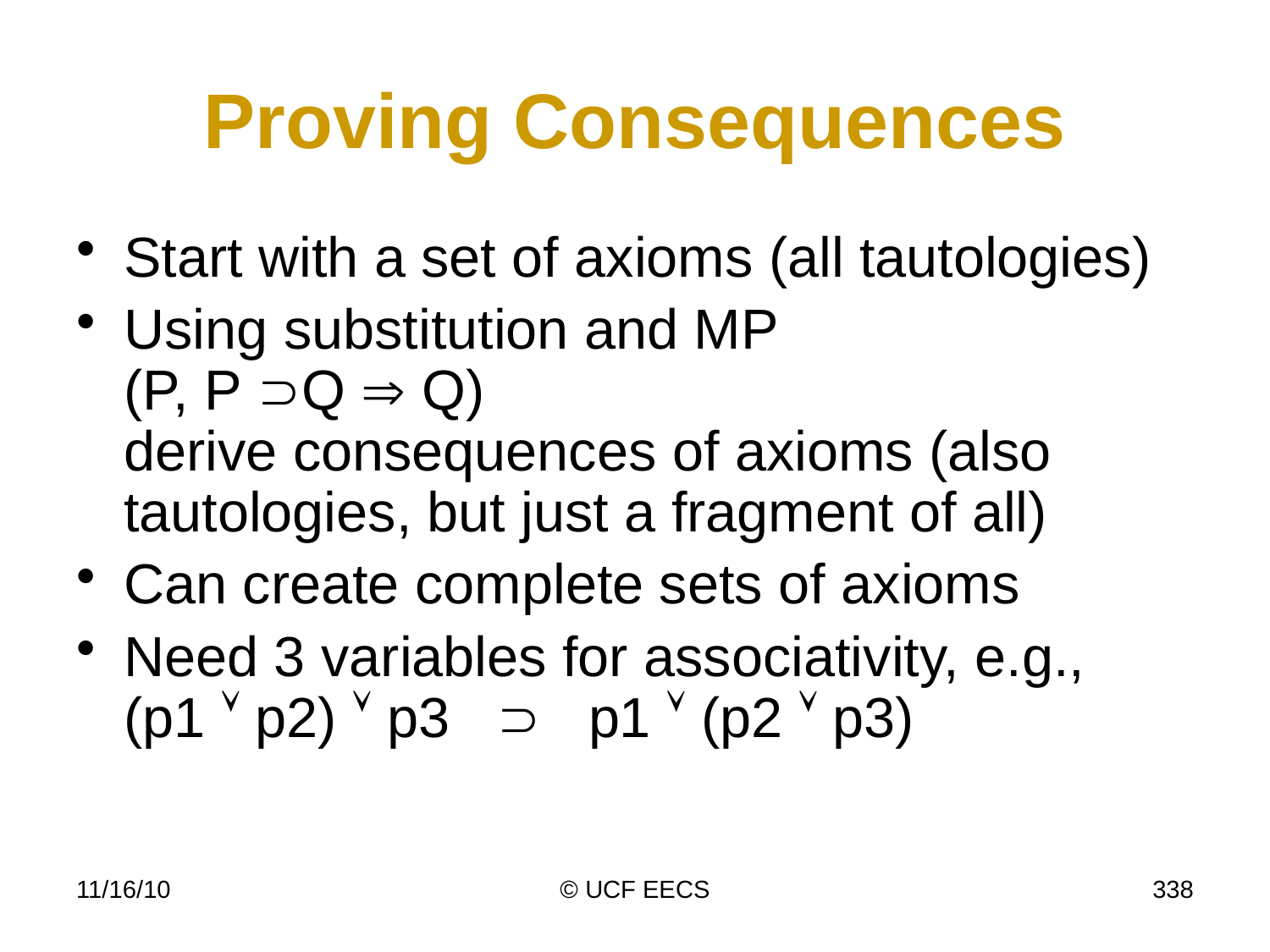

# Proving Consequences
Start with a set of axioms (all tautologies)
Using substitution and MP
(P, P ⊃Q ⇒ Q)
derive consequences of axioms (also tautologies, but just a fragment of all)
Can create complete sets of axioms
Need 3 variables for associativity, e.g.,
(p1 ∨ p2) ∨ p3   ⊃   p1 ∨ (p2 ∨ p3)
11/16/10
© UCF EECS
338